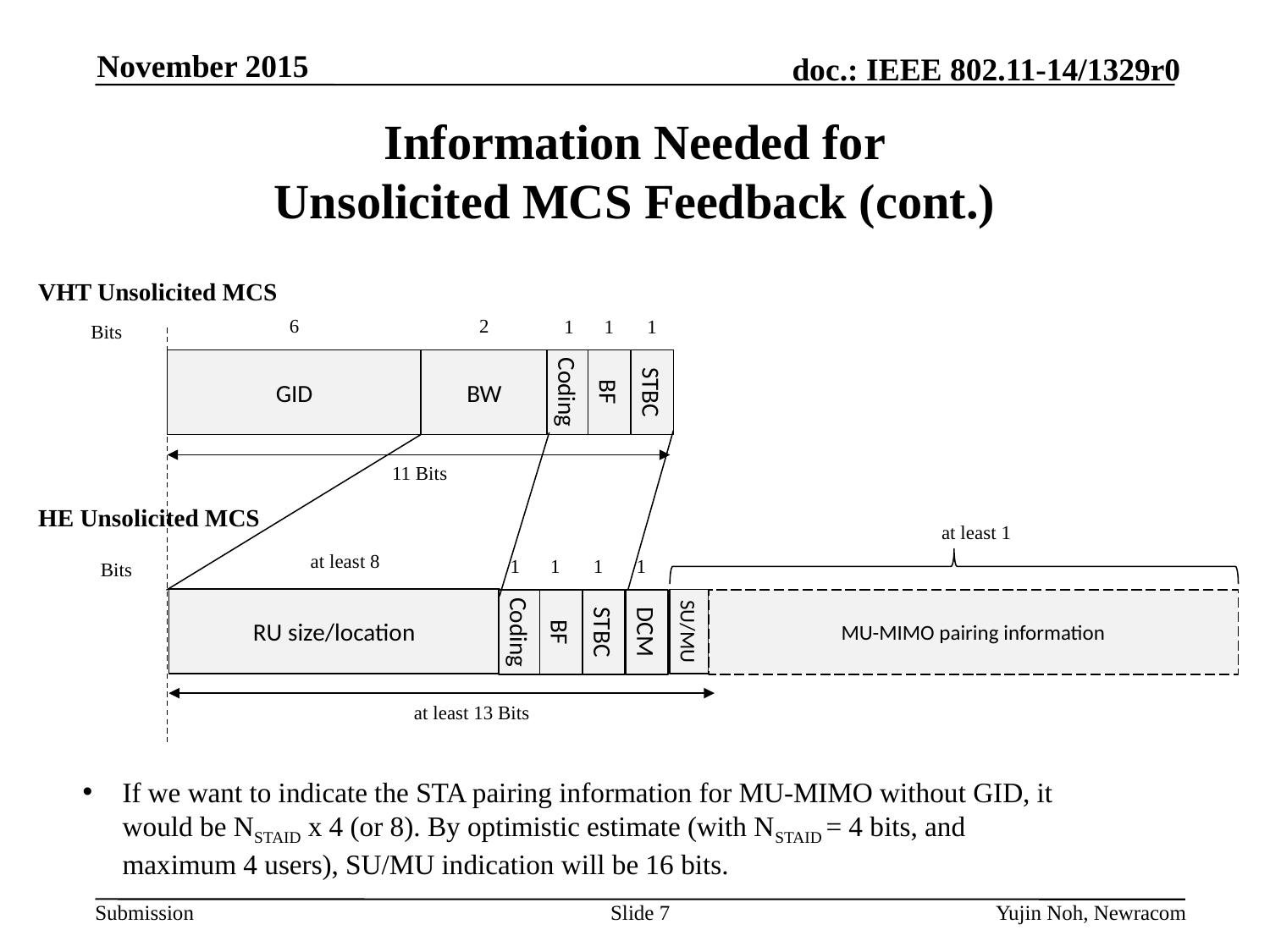

November 2015
# Information Needed for Unsolicited MCS Feedback (cont.)
VHT Unsolicited MCS

6
2
1
1
1
Bits
GID
BW
Coding
BF
STBC
11 Bits
HE Unsolicited MCS
at least 1
at least 8
1
1
1
1
Bits
RU size/location
SU/MU
MU-MIMO pairing information
Coding
BF
STBC
DCM

at least 13 Bits
If we want to indicate the STA pairing information for MU-MIMO without GID, it would be NSTAID x 4 (or 8). By optimistic estimate (with NSTAID = 4 bits, and maximum 4 users), SU/MU indication will be 16 bits.
Slide 7
Yujin Noh, Newracom